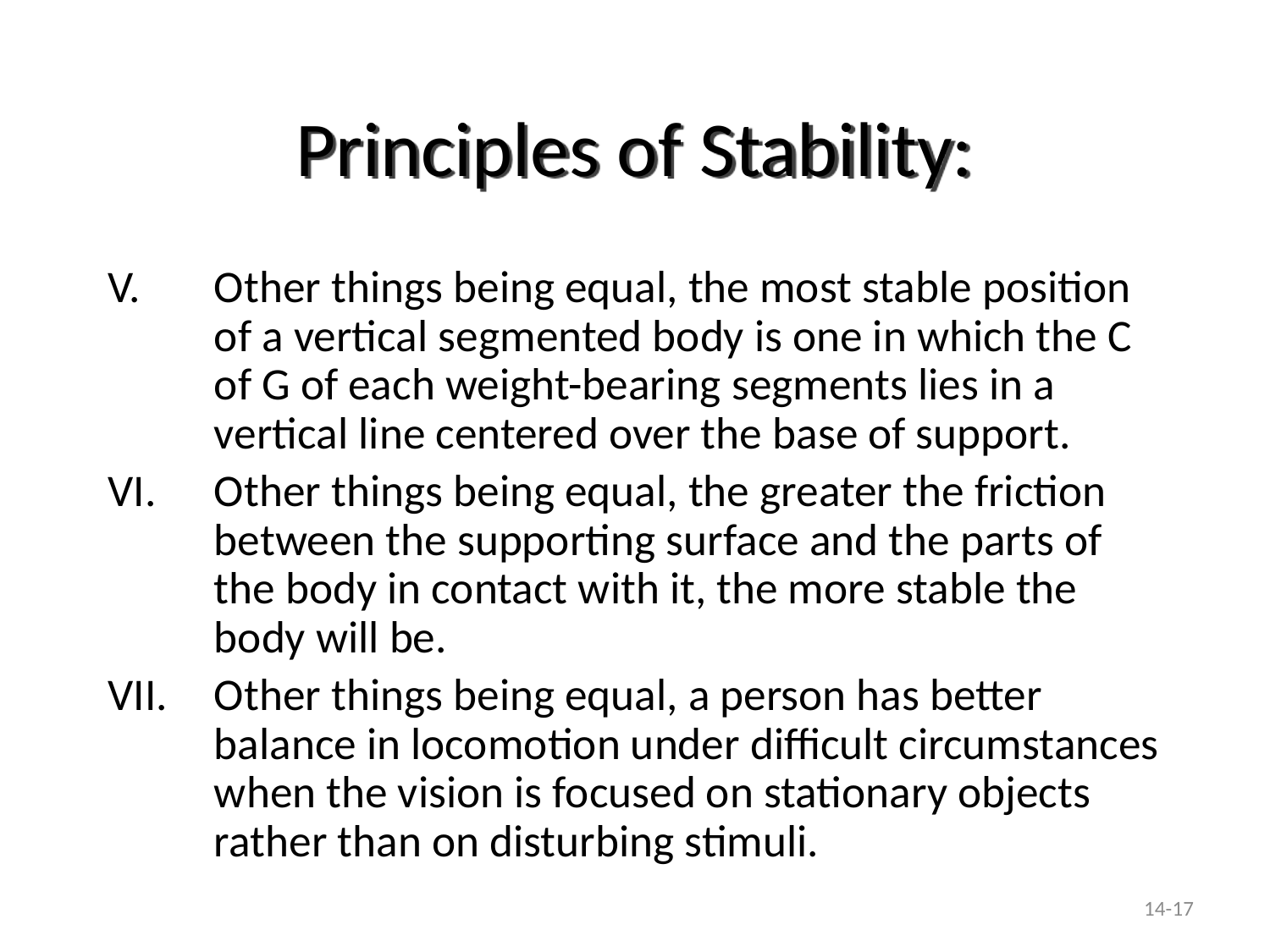

Principles of Stability:
Other things being equal, the most stable position of a vertical segmented body is one in which the C of G of each weight-bearing segments lies in a vertical line centered over the base of support.
Other things being equal, the greater the friction between the supporting surface and the parts of the body in contact with it, the more stable the body will be.
Other things being equal, a person has better balance in locomotion under difficult circumstances when the vision is focused on stationary objects rather than on disturbing stimuli.

14-17